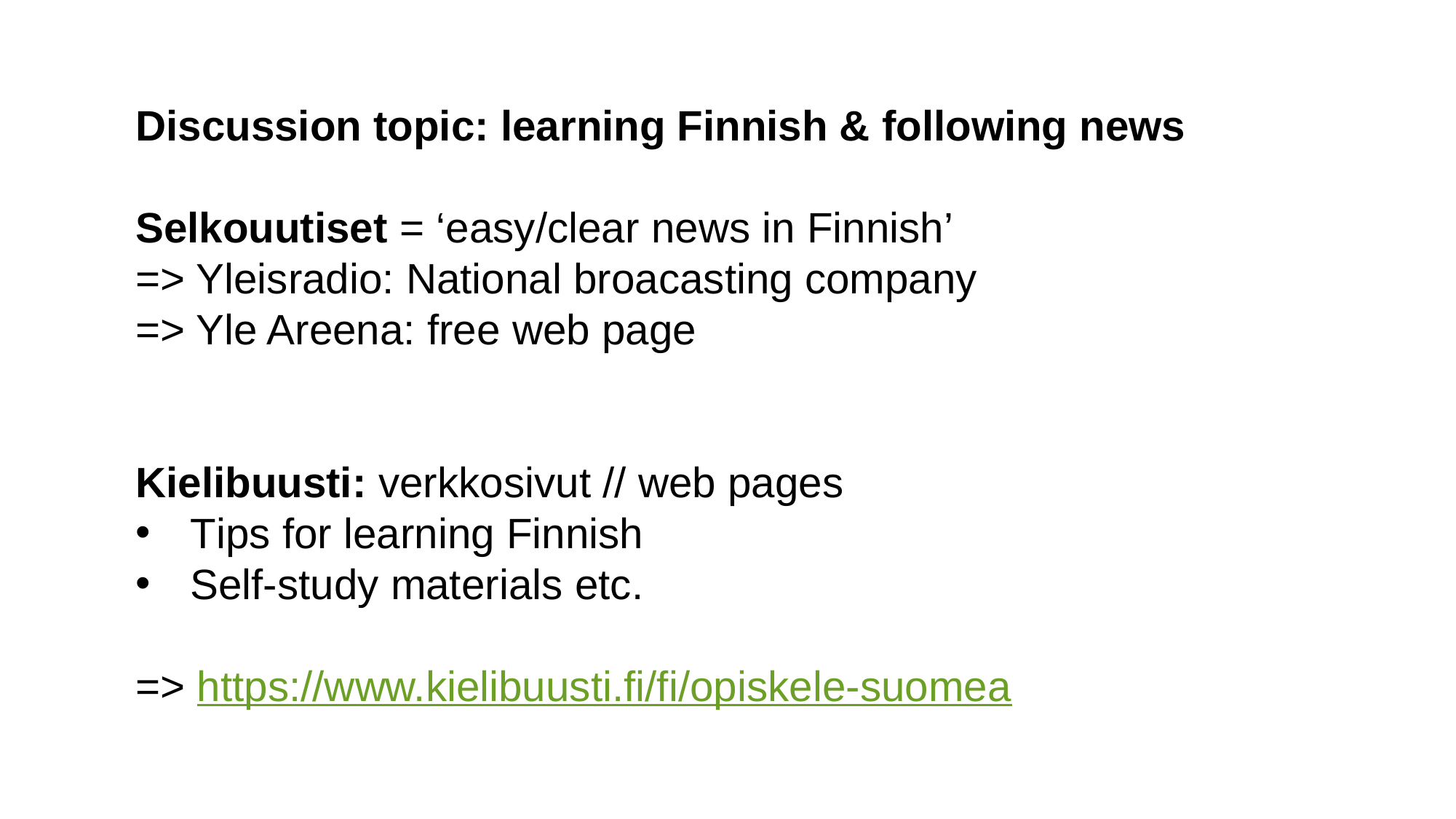

Discussion topic: learning Finnish & following news

Selkouutiset = ‘easy/clear news in Finnish’
=> Yleisradio: National broacasting company
=> Yle Areena: free web page

Kielibuusti: verkkosivut // web pages
Tips for learning Finnish
Self-study materials etc.

=> https://www.kielibuusti.fi/fi/opiskele-suomea